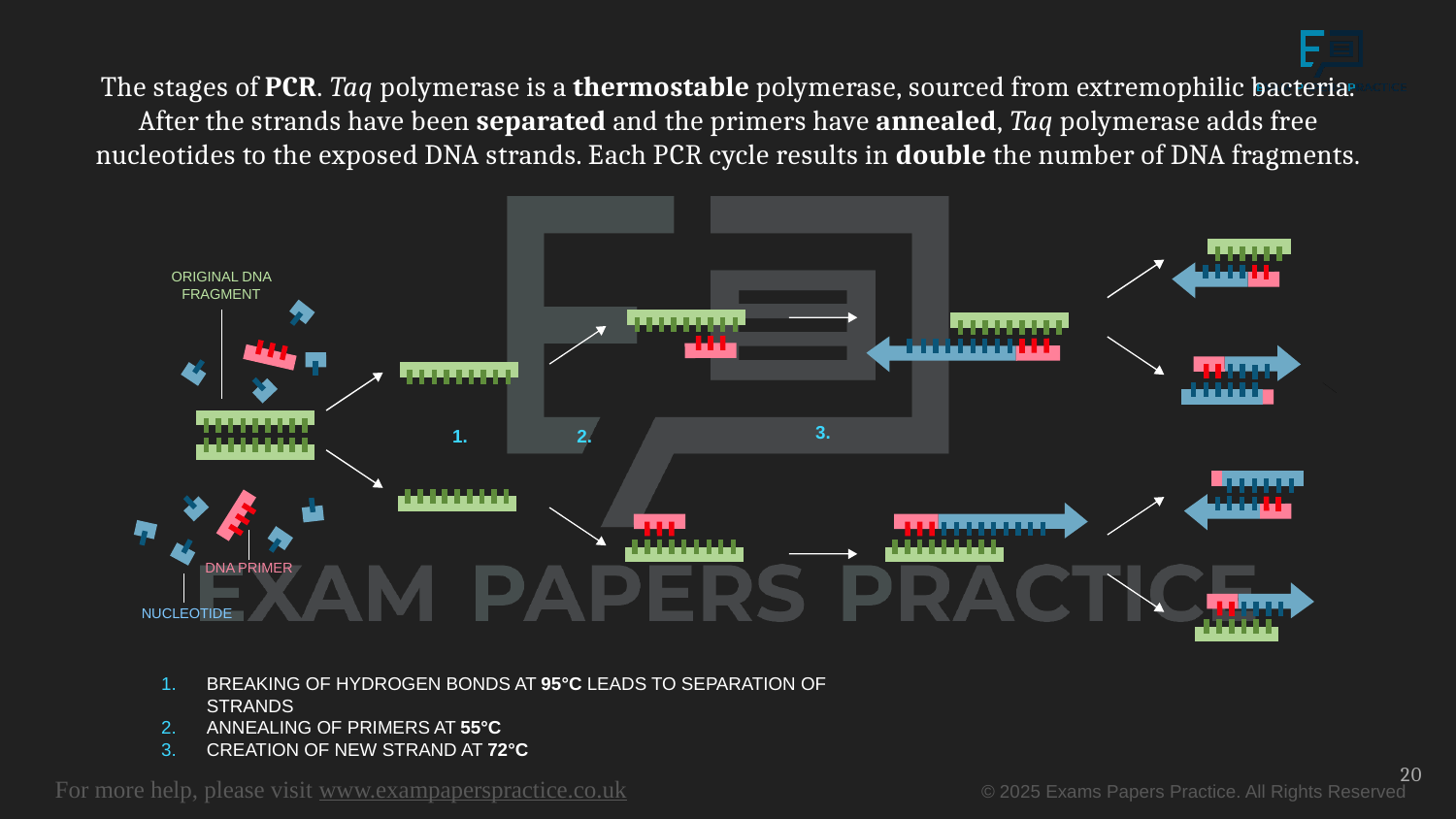

The stages of PCR. Taq polymerase is a thermostable polymerase, sourced from extremophilic bacteria. After the strands have been separated and the primers have annealed, Taq polymerase adds free nucleotides to the exposed DNA strands. Each PCR cycle results in double the number of DNA fragments.

ORIGINAL DNA FRAGMENT

3.

1.
2.

DNA PRIMER

NUCLEOTIDE

BREAKING OF HYDROGEN BONDS AT 95°C LEADS TO SEPARATION OF STRANDS
ANNEALING OF PRIMERS AT 55°C
CREATION OF NEW STRAND AT 72°C
20